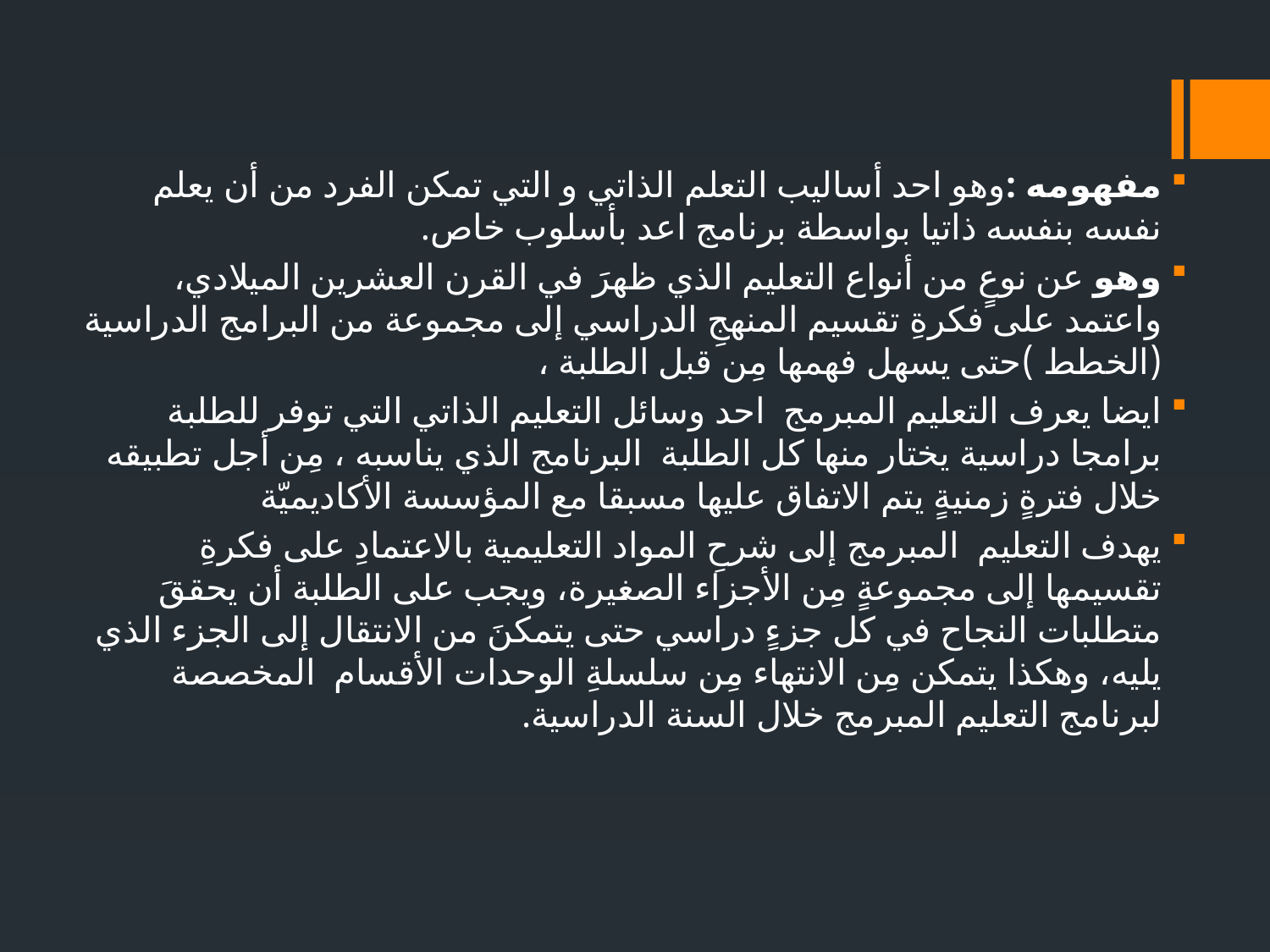

مفهومه :وهو احد أساليب التعلم الذاتي و التي تمكن الفرد من أن يعلم نفسه بنفسه ذاتيا بواسطة برنامج اعد بأسلوب خاص.
وهو عن نوعٍ من أنواع التعليم الذي ظهرَ في القرن العشرين الميلادي، واعتمد على فكرةِ تقسيم المنهجِ الدراسي إلى مجموعة من البرامج الدراسية (الخطط )حتى يسهل فهمها مِن قبل الطلبة ،
ايضا يعرف التعليم المبرمج  احد وسائل التعليم الذاتي التي توفر للطلبة برامجا دراسية يختار منها كل الطلبة  البرنامج الذي يناسبه ، مِن أجل تطبيقه خلال فترةٍ زمنيةٍ يتم الاتفاق عليها مسبقا مع المؤسسة الأكاديميّة
يهدف التعليم  المبرمج إلى شرحِ المواد التعليمية بالاعتمادِ على فكرةِ تقسيمها إلى مجموعةٍ مِن الأجزاء الصغيرة، ويجب على الطلبة أن يحققَ متطلبات النجاح في كل جزءٍ دراسي حتى يتمكنَ من الانتقال إلى الجزء الذي يليه، وهكذا يتمكن مِن الانتهاء مِن سلسلةِ الوحدات الأقسام  المخصصة لبرنامج التعليم المبرمج خلال السنة الدراسية.